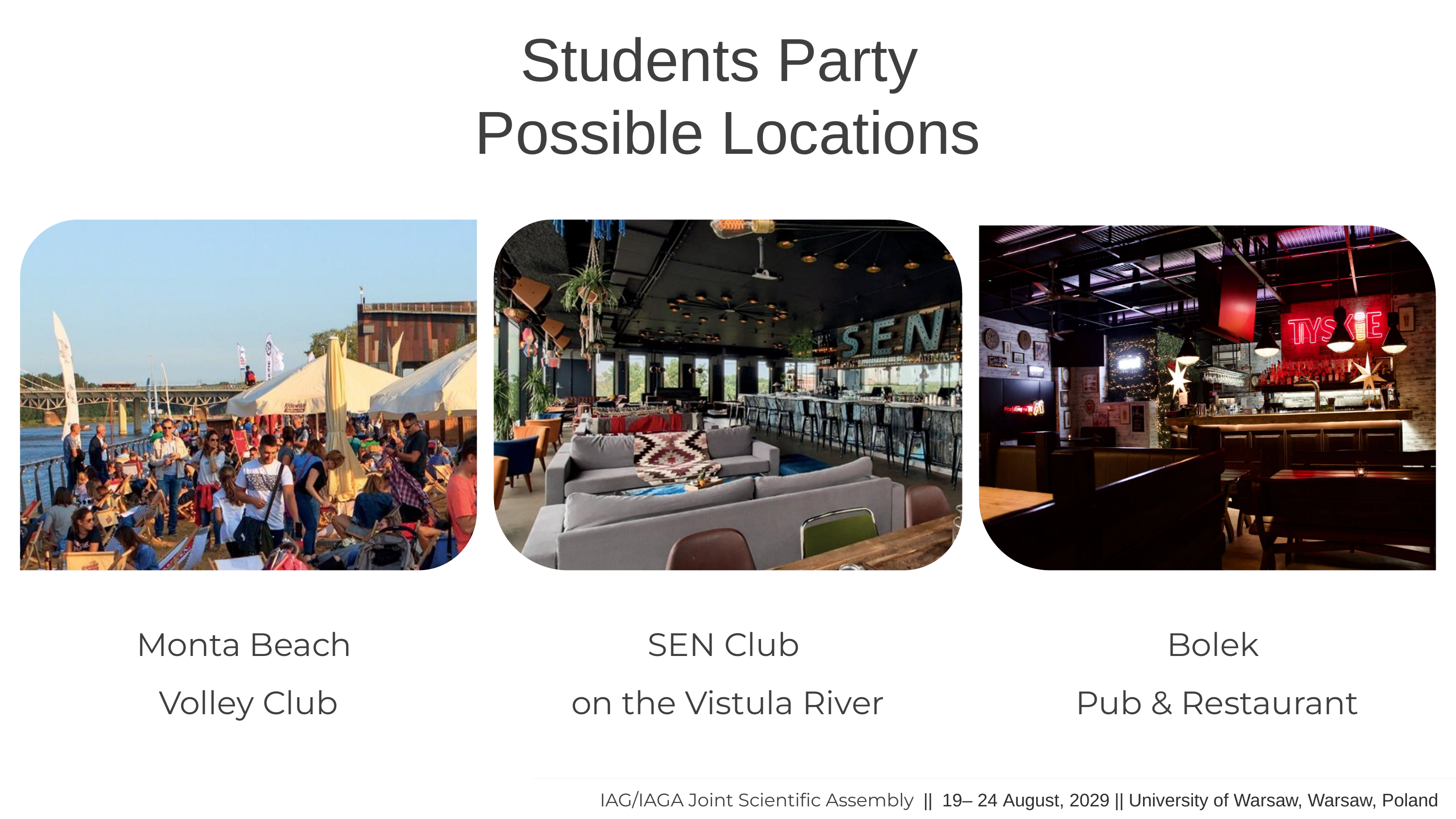

Students Party
Possible Locations

Monta Beach
Volley Club
SEN Club
on the Vistula River
Bolek
Pub & Restaurant